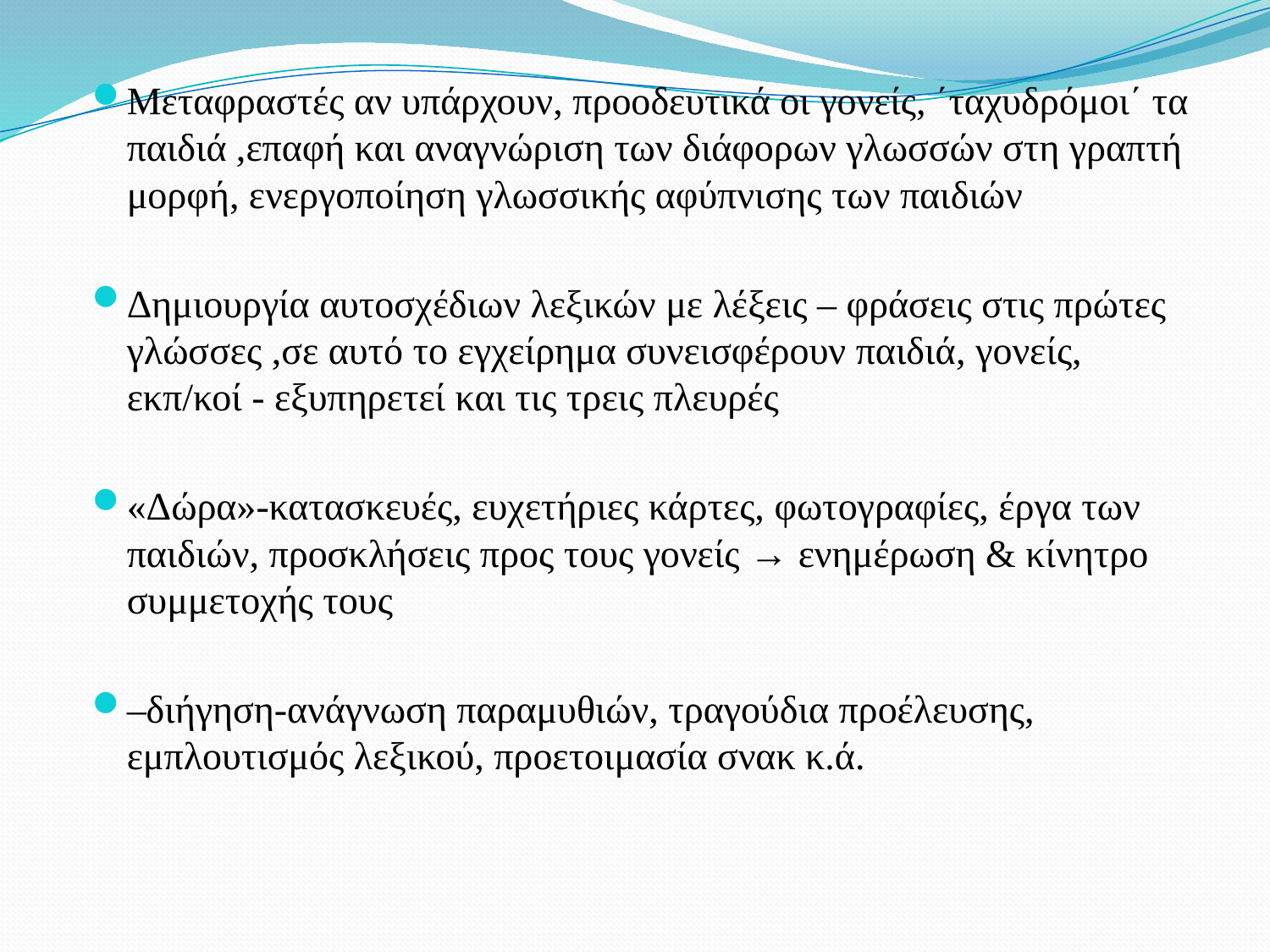

Μεταφραστές αν υπάρχουν, προοδευτικά οι γονείς, ΄ταχυδρόμοι΄ τα παιδιά ,επαφή και αναγνώριση των διάφορων γλωσσών στη γραπτή μορφή, ενεργοποίηση γλωσσικής αφύπνισης των παιδιών

Δημιουργία αυτοσχέδιων λεξικών με λέξεις – φράσεις στις πρώτες γλώσσες ,σε αυτό το εγχείρημα συνεισφέρουν παιδιά, γονείς, εκπ/κοί - εξυπηρετεί και τις τρεις πλευρές

«Δώρα»-κατασκευές, ευχετήριες κάρτες, φωτογραφίες, έργα των παιδιών, προσκλήσεις προς τους γονείς → ενημέρωση & κίνητρο συμμετοχής τους

–διήγηση-ανάγνωση παραμυθιών, τραγούδια προέλευσης, εμπλουτισμός λεξικού, προετοιμασία σνακ κ.ά.